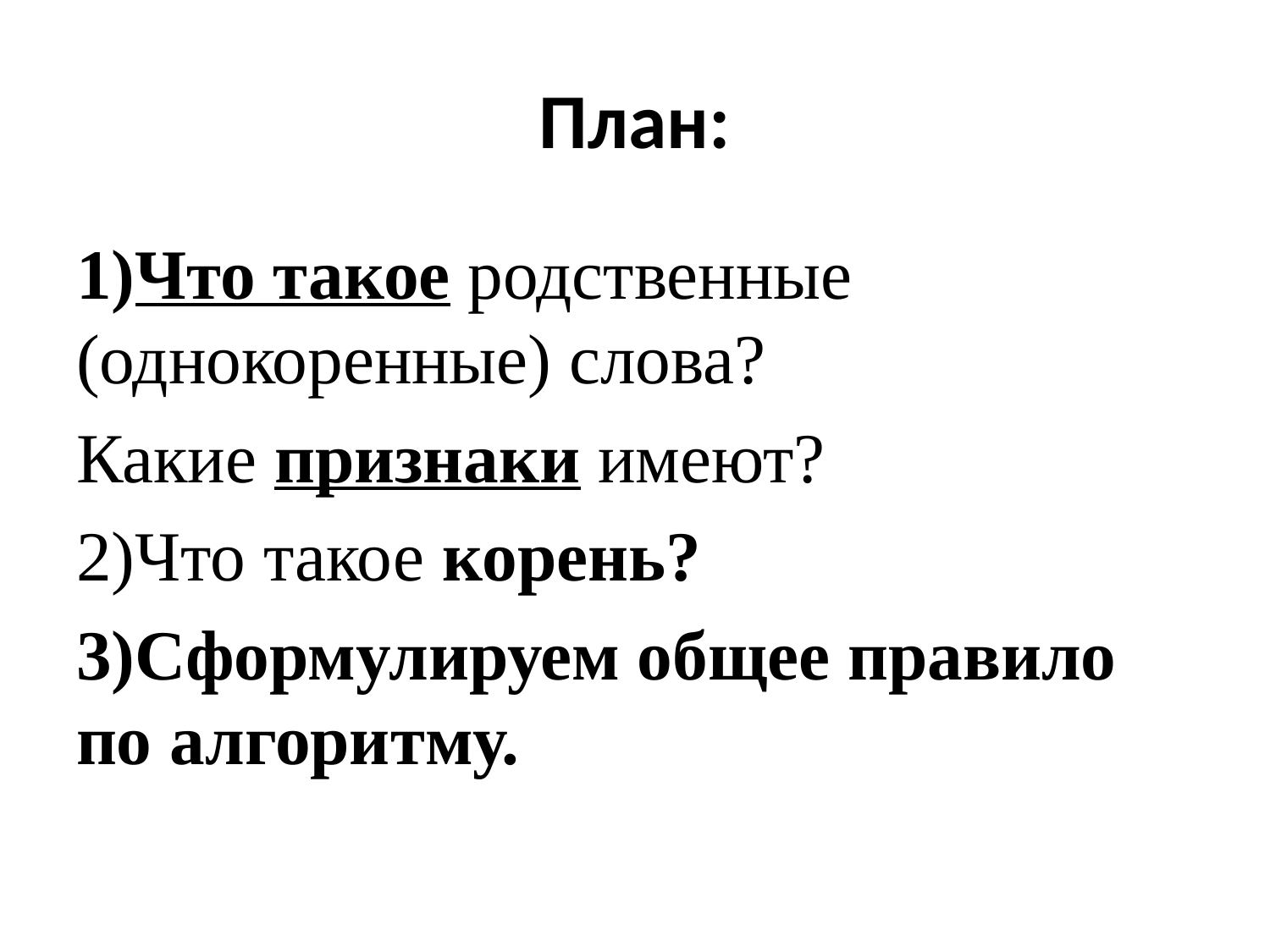

# План:
1)Что такое родственные (однокоренные) слова?
Какие признаки имеют?
2)Что такое корень?
3)Сформулируем общее правило по алгоритму.